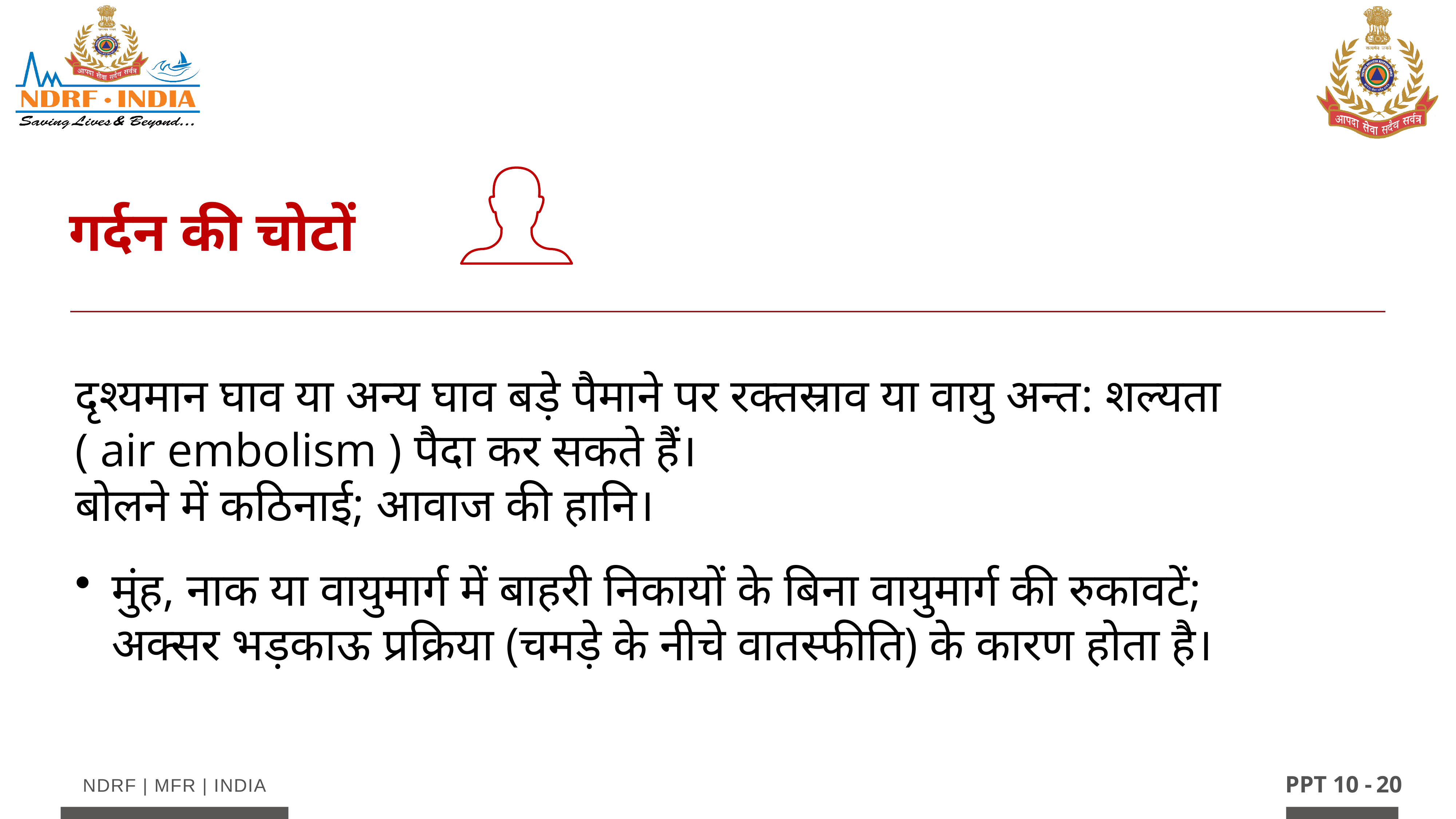

गर्दन की चोटों

दृश्यमान घाव या अन्य घाव बड़े पैमाने पर रक्तस्राव या वायु अन्त: शल्यता ( air embolism ) पैदा कर सकते हैं।
बोलने में कठिनाई; आवाज की हानि।
मुंह, नाक या वायुमार्ग में बाहरी निकायों के बिना वायुमार्ग की रुकावटें; अक्सर भड़काऊ प्रक्रिया (चमड़े के नीचे वातस्फीति) के कारण होता है।